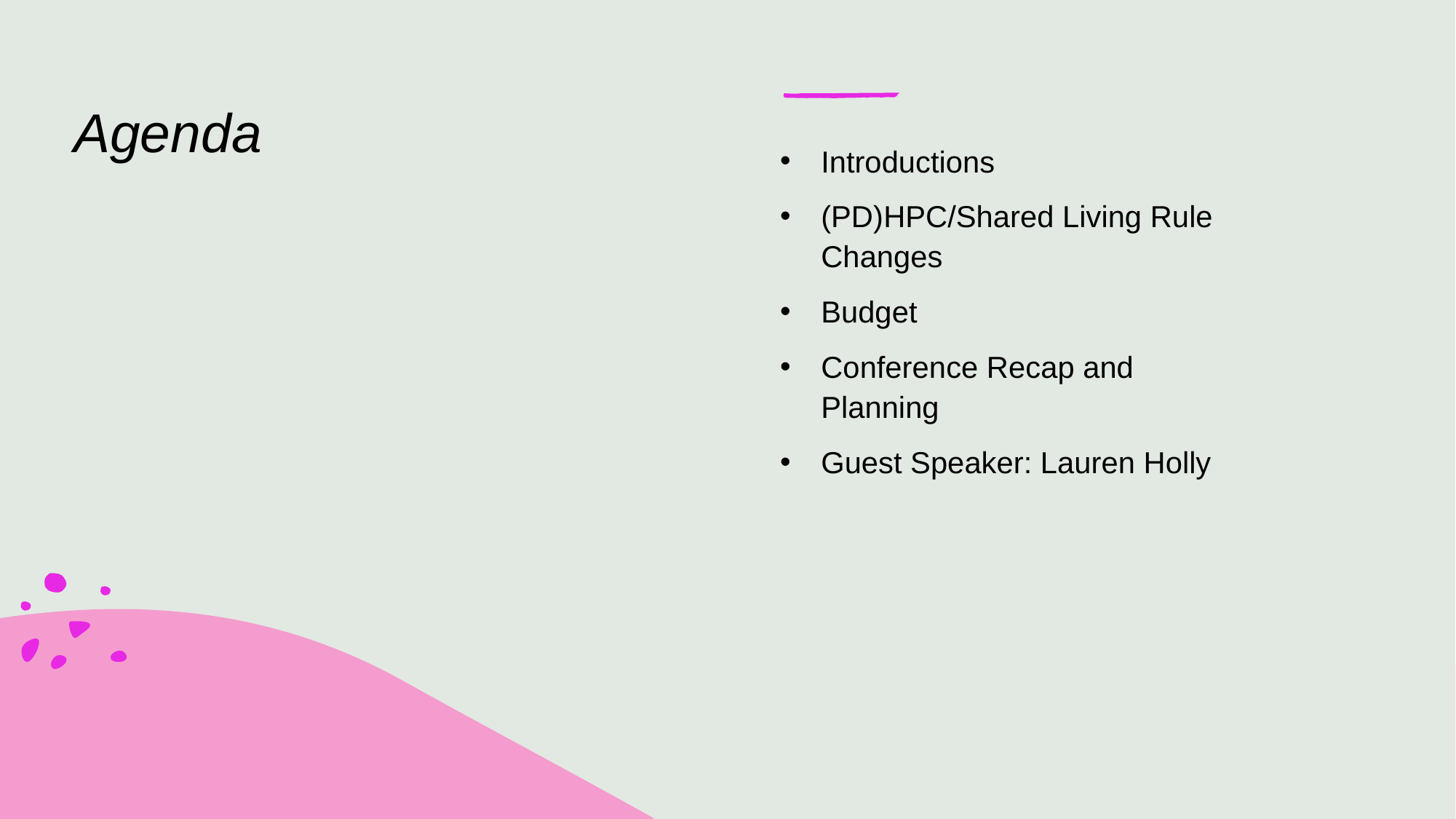

# Agenda

Introductions
(PD)HPC/Shared Living Rule Changes
Budget
Conference Recap and Planning
Guest Speaker: Lauren Holly